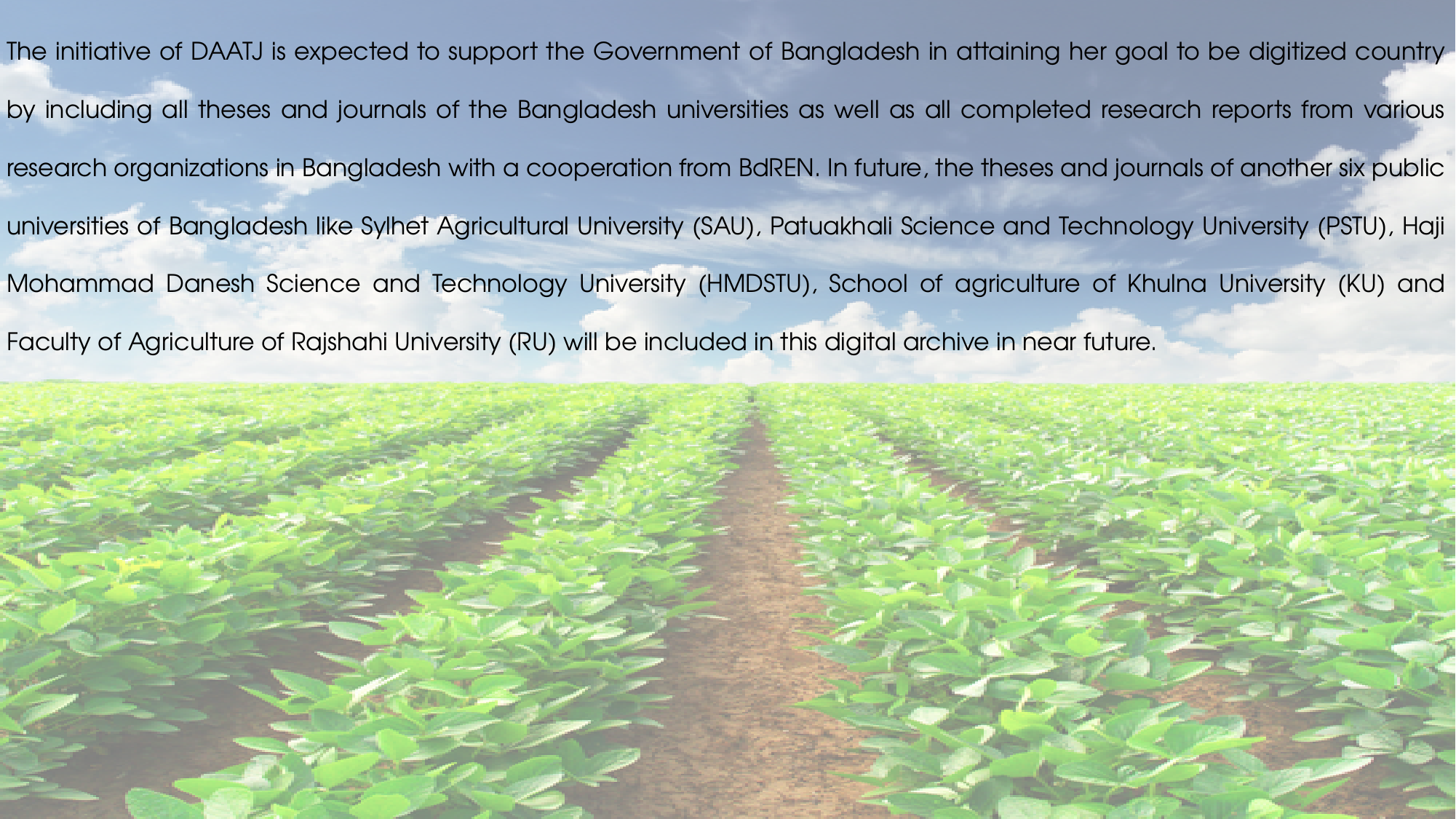

The initiative of DAATJ is expected to support the Government of Bangladesh in attaining her goal to be digitized country by including all theses and journals of the Bangladesh universities as well as all completed research reports from various research organizations in Bangladesh with a cooperation from BdREN. In future, the theses and journals of another six public universities of Bangladesh like Sylhet Agricultural University (SAU), Patuakhali Science and Technology University (PSTU), Haji Mohammad Danesh Science and Technology University (HMDSTU), School of agriculture of Khulna University (KU) and Faculty of Agriculture of Rajshahi University (RU) will be included in this digital archive in near future.